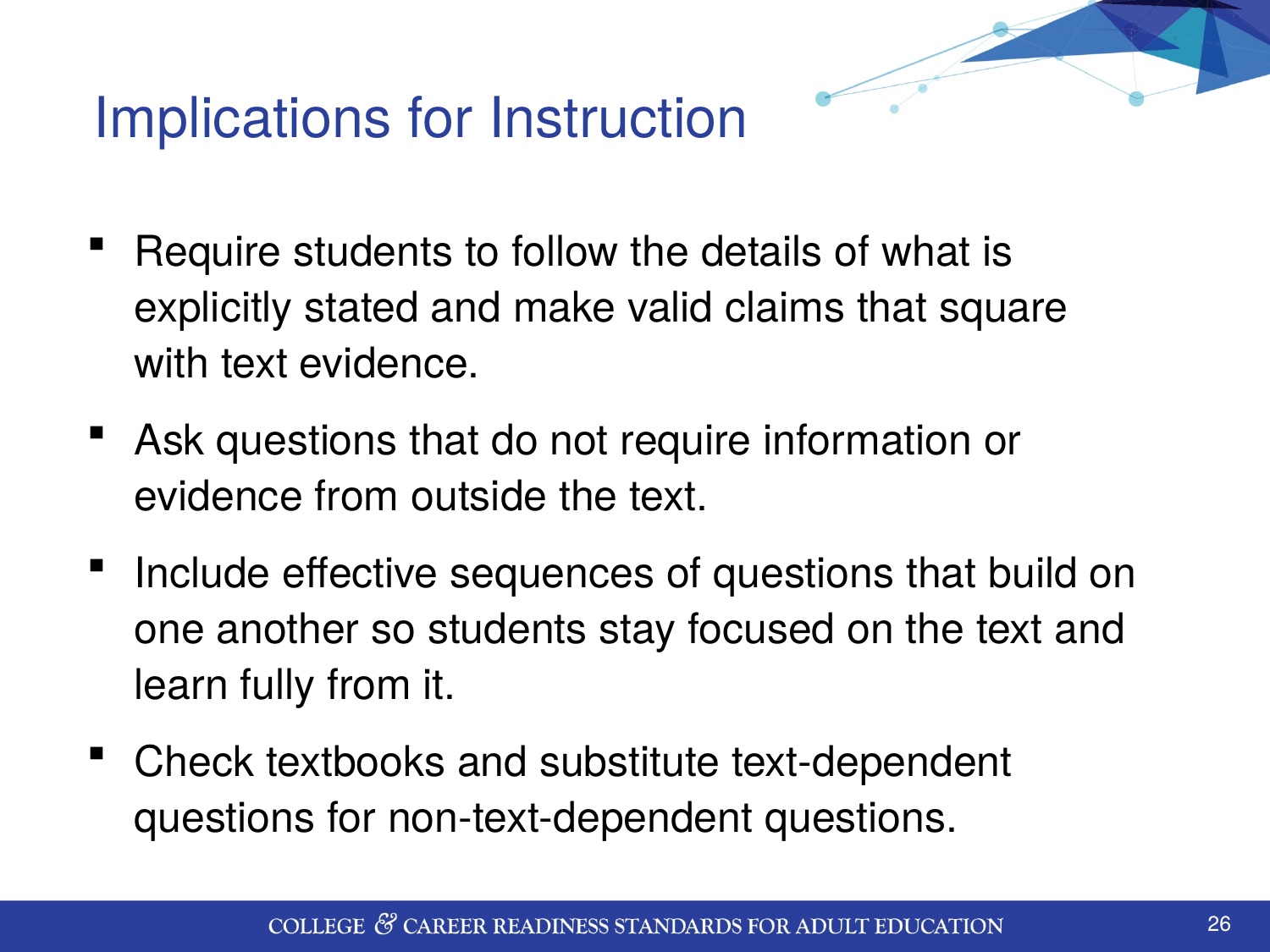

# Implications for Instruction
Require students to follow the details of what is
explicitly stated and make valid claims that square
with text evidence.
Ask questions that do not require information or evidence from outside the text.
Include effective sequences of questions that build on one another so students stay focused on the text and learn fully from it.
Check textbooks and substitute text-dependent questions for non-text-dependent questions.
26